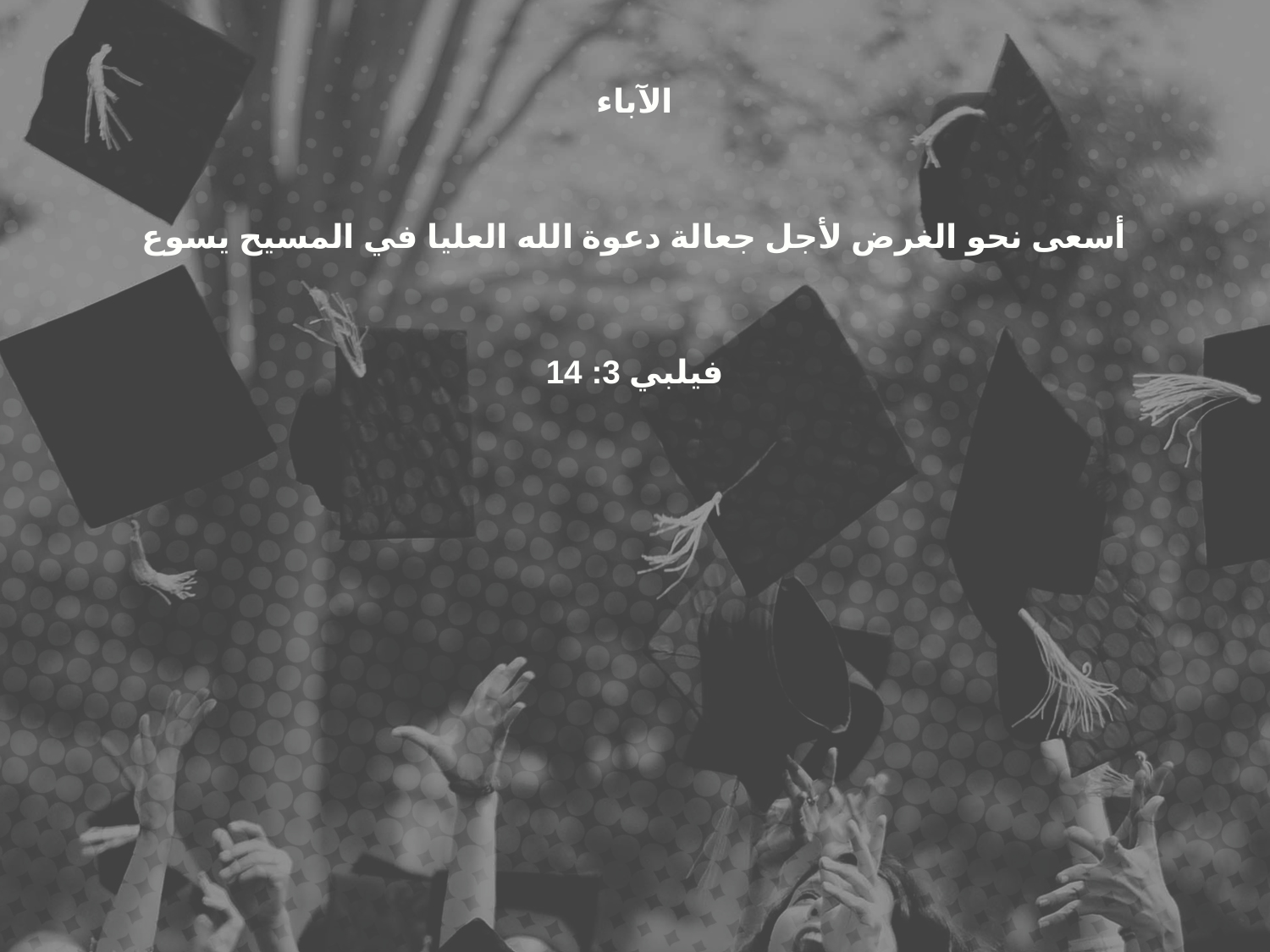

الآباء

أسعى نحو الغرض لأجل جعالة دعوة الله العليا في المسيح يسوع

فيلبي 3: 14